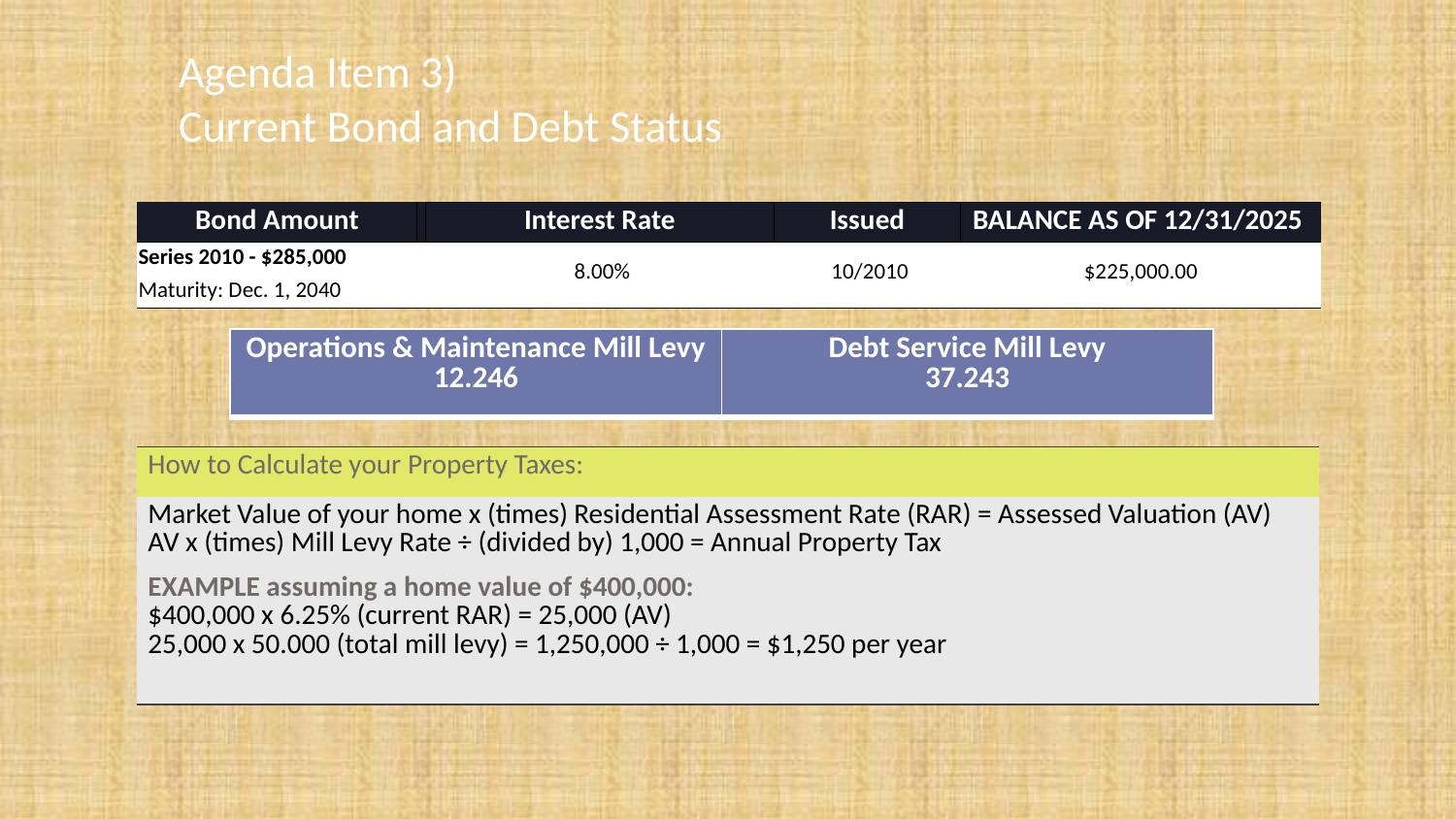

# Agenda Item 3) Current Bond and Debt Status
| Bond Amount |  | Interest Rate | Issued | BALANCE AS OF 12/31/2025 |
| --- | --- | --- | --- | --- |
| Series 2010 - $285,000 |  | 8.00% | 10/2010 | $225,000.00 |
| Maturity: Dec. 1, 2040 | BBVA | 2.84% | 11/10/2020 | 32,100,000 |
| Operations & Maintenance Mill Levy 12.246 | Debt Service Mill Levy 37.243 |
| --- | --- |
| How to Calculate your Property Taxes: |
| --- |
| Market Value of your home x (times) Residential Assessment Rate (RAR) = Assessed Valuation (AV) AV x (times) Mill Levy Rate ÷ (divided by) 1,000 = Annual Property Tax EXAMPLE assuming a home value of $400,000: $400,000 x 6.25% (current RAR) = 25,000 (AV) 25,000 x 50.000 (total mill levy) = 1,250,000 ÷ 1,000 = $1,250 per year |